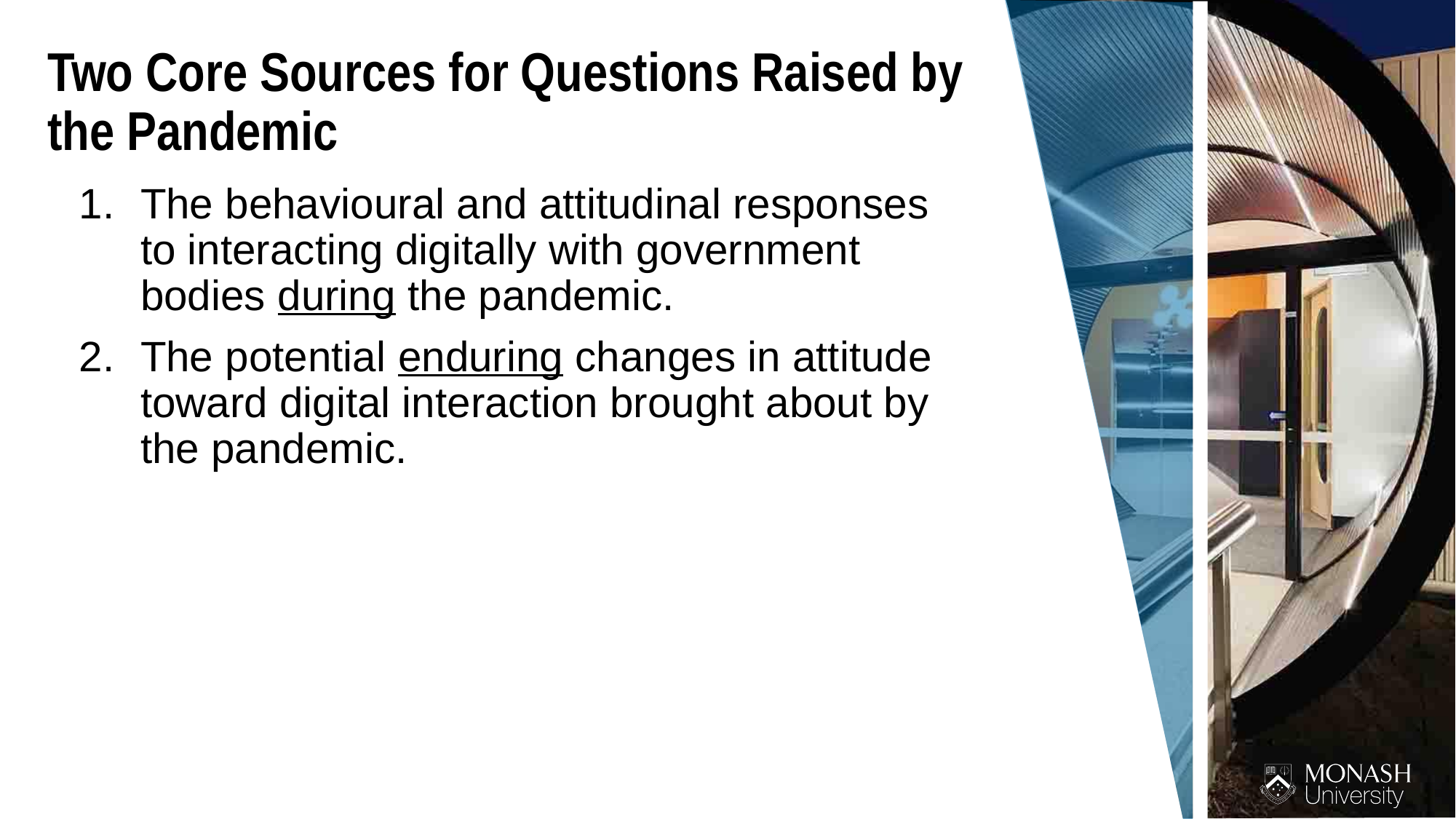

Two Core Sources for Questions Raised by the Pandemic

The behavioural and attitudinal responses to interacting digitally with government bodies during the pandemic.
The potential enduring changes in attitude toward digital interaction brought about by the pandemic.